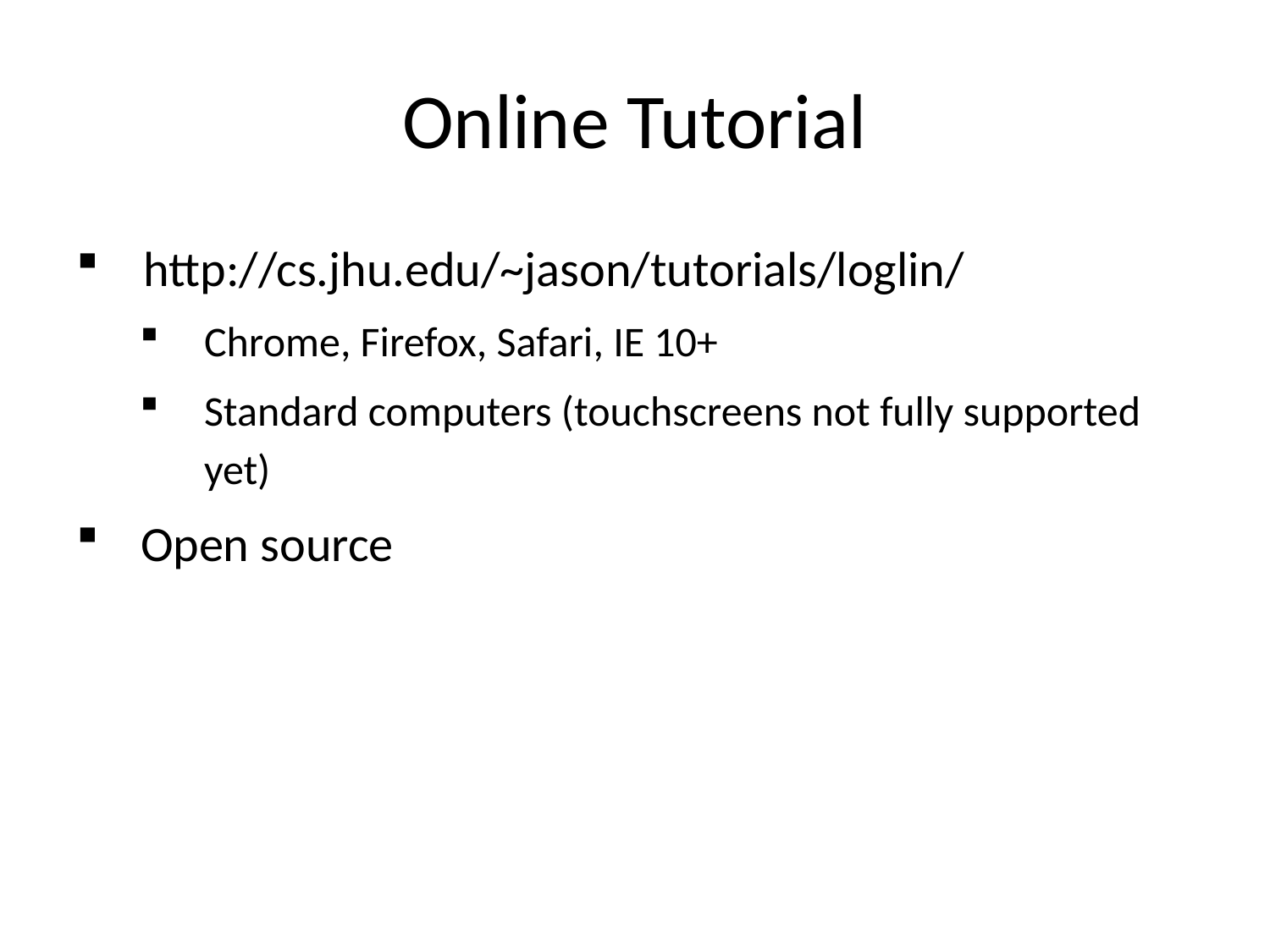

# Online Tutorial
 http://cs.jhu.edu/~jason/tutorials/loglin/
Chrome, Firefox, Safari, IE 10+
Standard computers (touchscreens not fully supported yet)
Open source